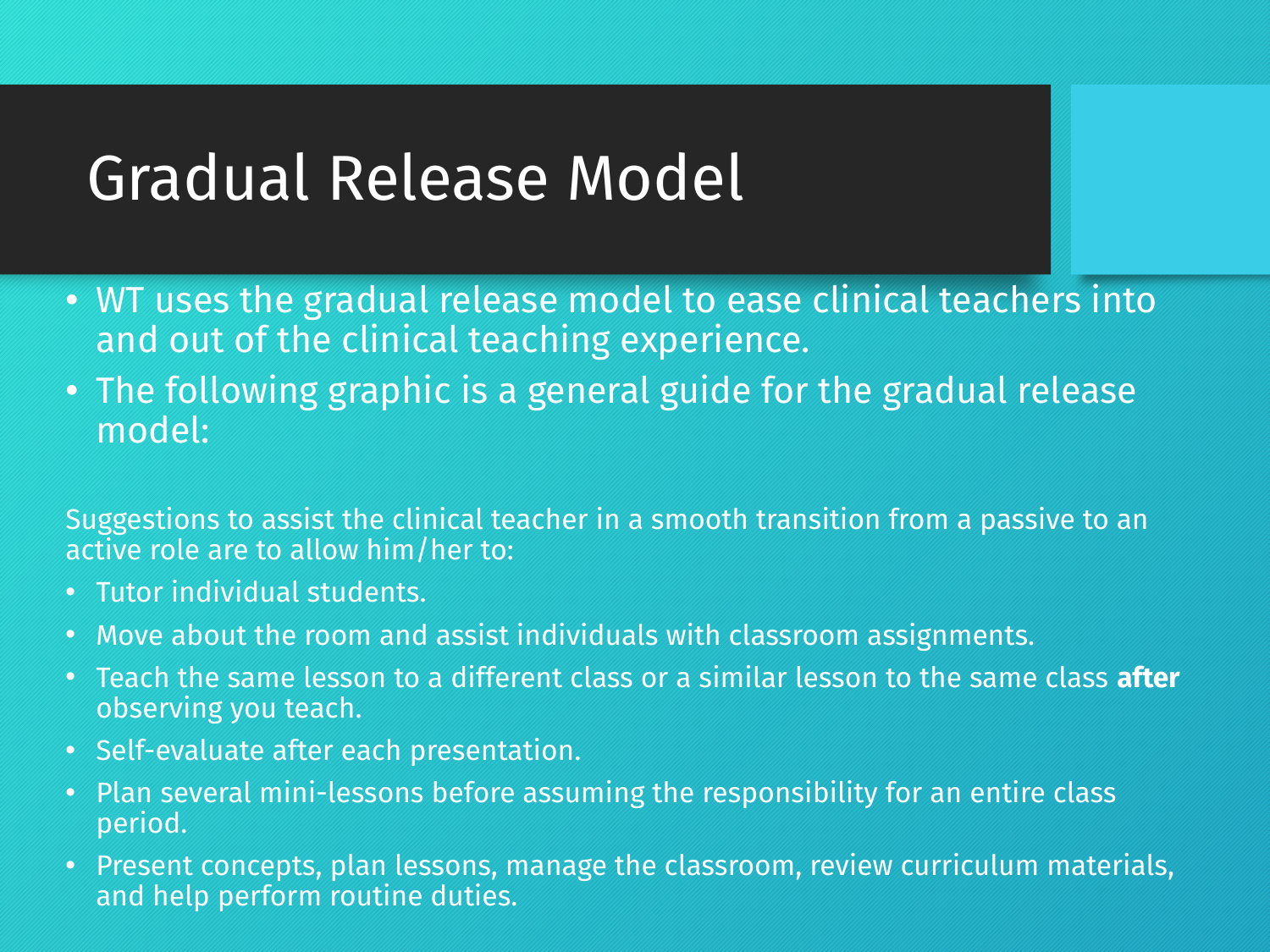

# Gradual Release Model
WT uses the gradual release model to ease clinical teachers into and out of the clinical teaching experience.
The following graphic is a general guide for the gradual release model:

Suggestions to assist the clinical teacher in a smooth transition from a passive to an active role are to allow him/her to:
Tutor individual students.
Move about the room and assist individuals with classroom assignments.
Teach the same lesson to a different class or a similar lesson to the same class after observing you teach.
Self-evaluate after each presentation.
Plan several mini-lessons before assuming the responsibility for an entire class period.
Present concepts, plan lessons, manage the classroom, review curriculum materials, and help perform routine duties.